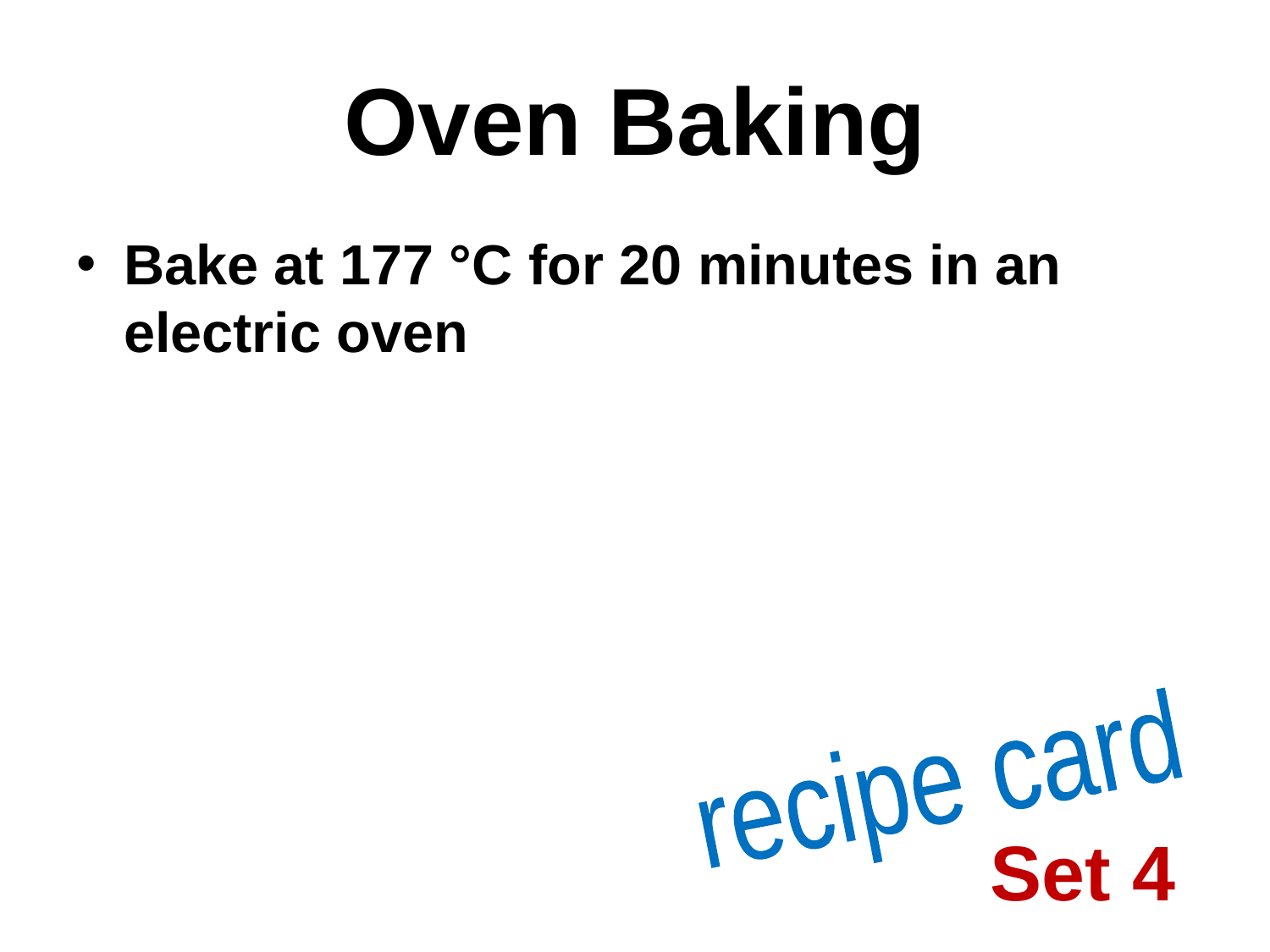

# Oven Baking
Bake at 177 °C for 20 minutes in an electric oven
recipe card
Set 4